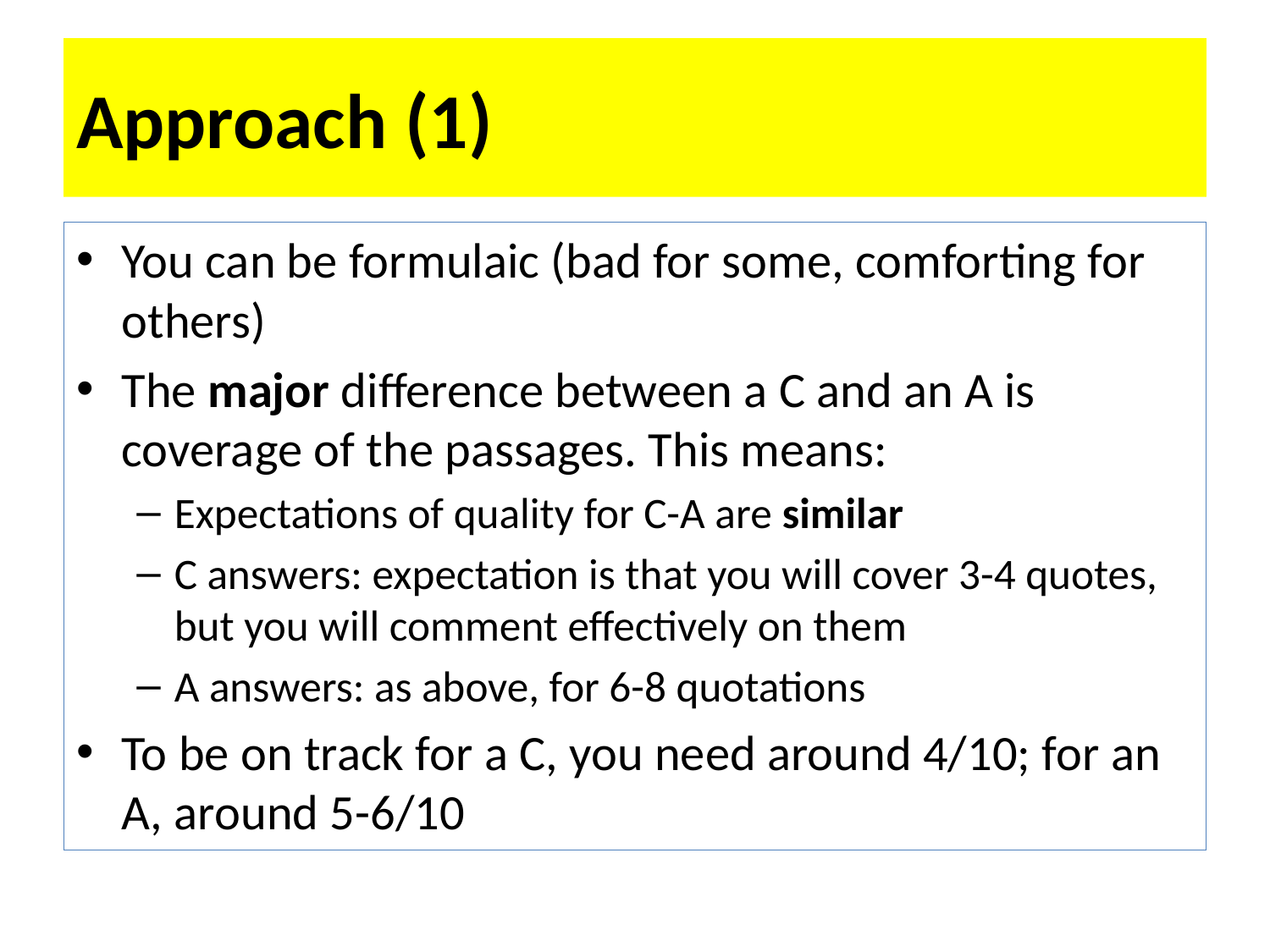

# Approach (1)
You can be formulaic (bad for some, comforting for others)
The major difference between a C and an A is coverage of the passages. This means:
Expectations of quality for C-A are similar
C answers: expectation is that you will cover 3-4 quotes, but you will comment effectively on them
A answers: as above, for 6-8 quotations
To be on track for a C, you need around 4/10; for an A, around 5-6/10